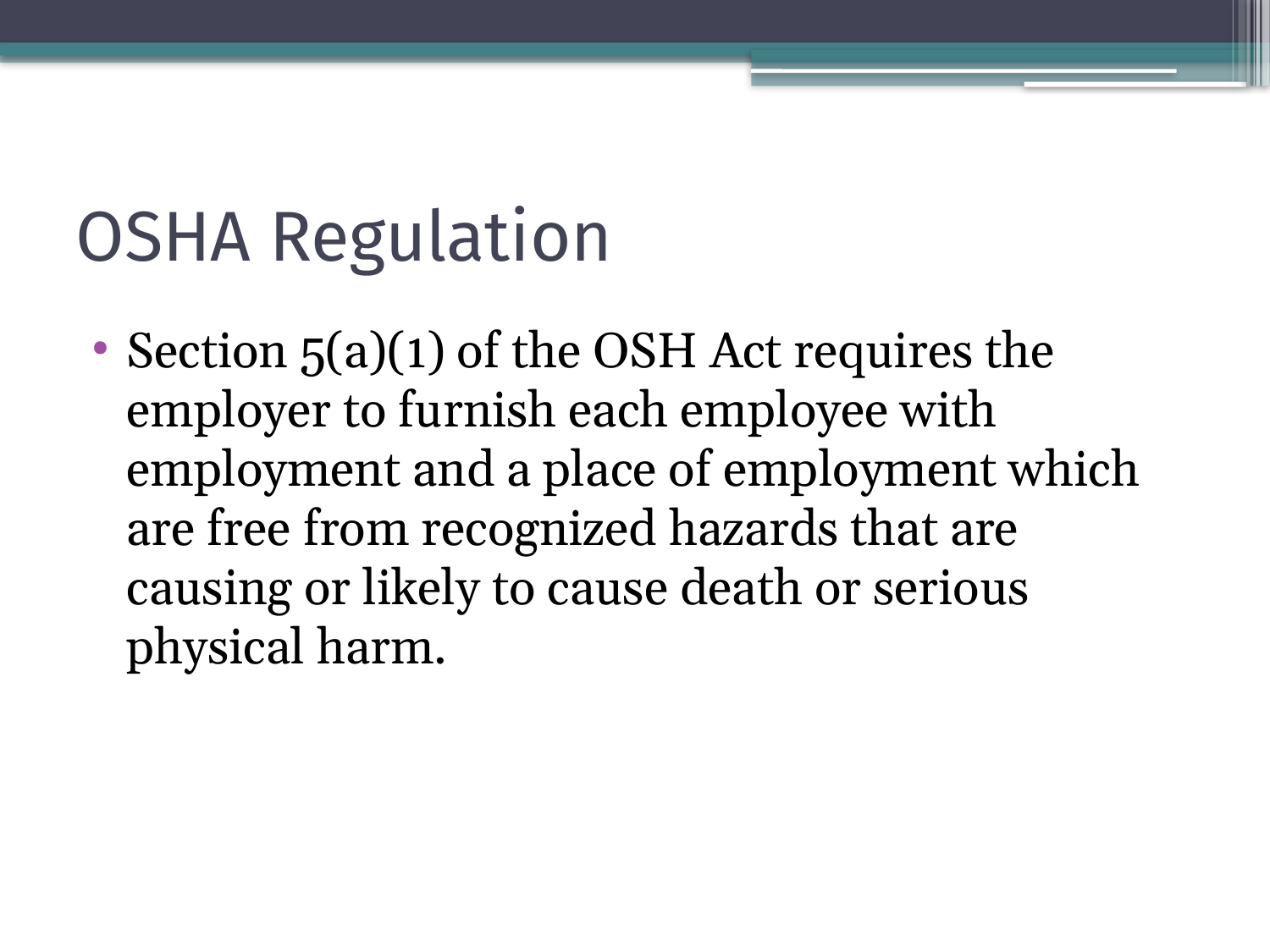

# OSHA Regulation
Section 5(a)(1) of the OSH Act requires the employer to furnish each employee with employment and a place of employment which are free from recognized hazards that are causing or likely to cause death or serious physical harm.